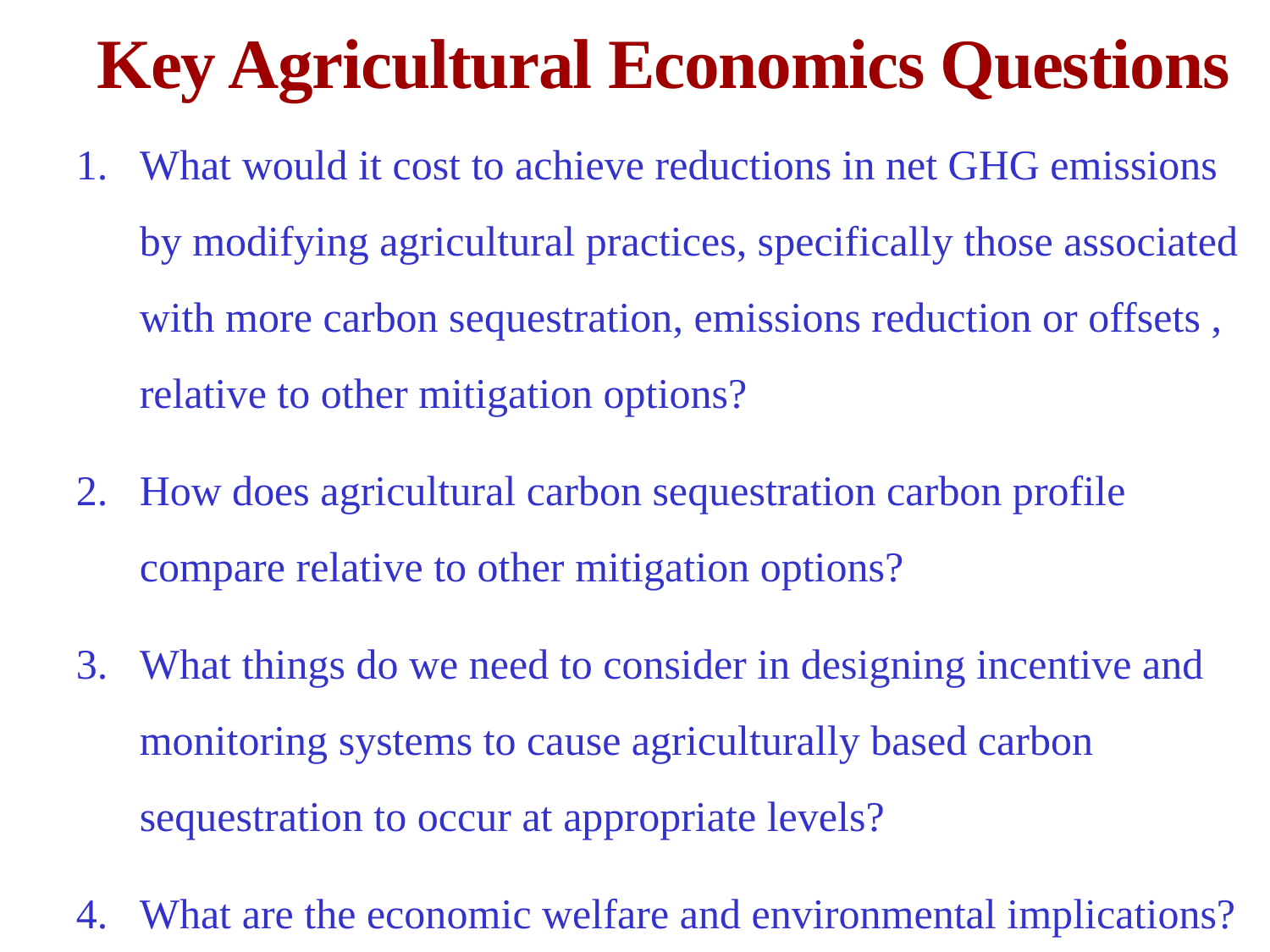

Key Agricultural Economics Questions
What would it cost to achieve reductions in net GHG emissions by modifying agricultural practices, specifically those associated with more carbon sequestration, emissions reduction or offsets , relative to other mitigation options?
How does agricultural carbon sequestration carbon profile compare relative to other mitigation options?
What things do we need to consider in designing incentive and monitoring systems to cause agriculturally based carbon sequestration to occur at appropriate levels?
What are the economic welfare and environmental implications?